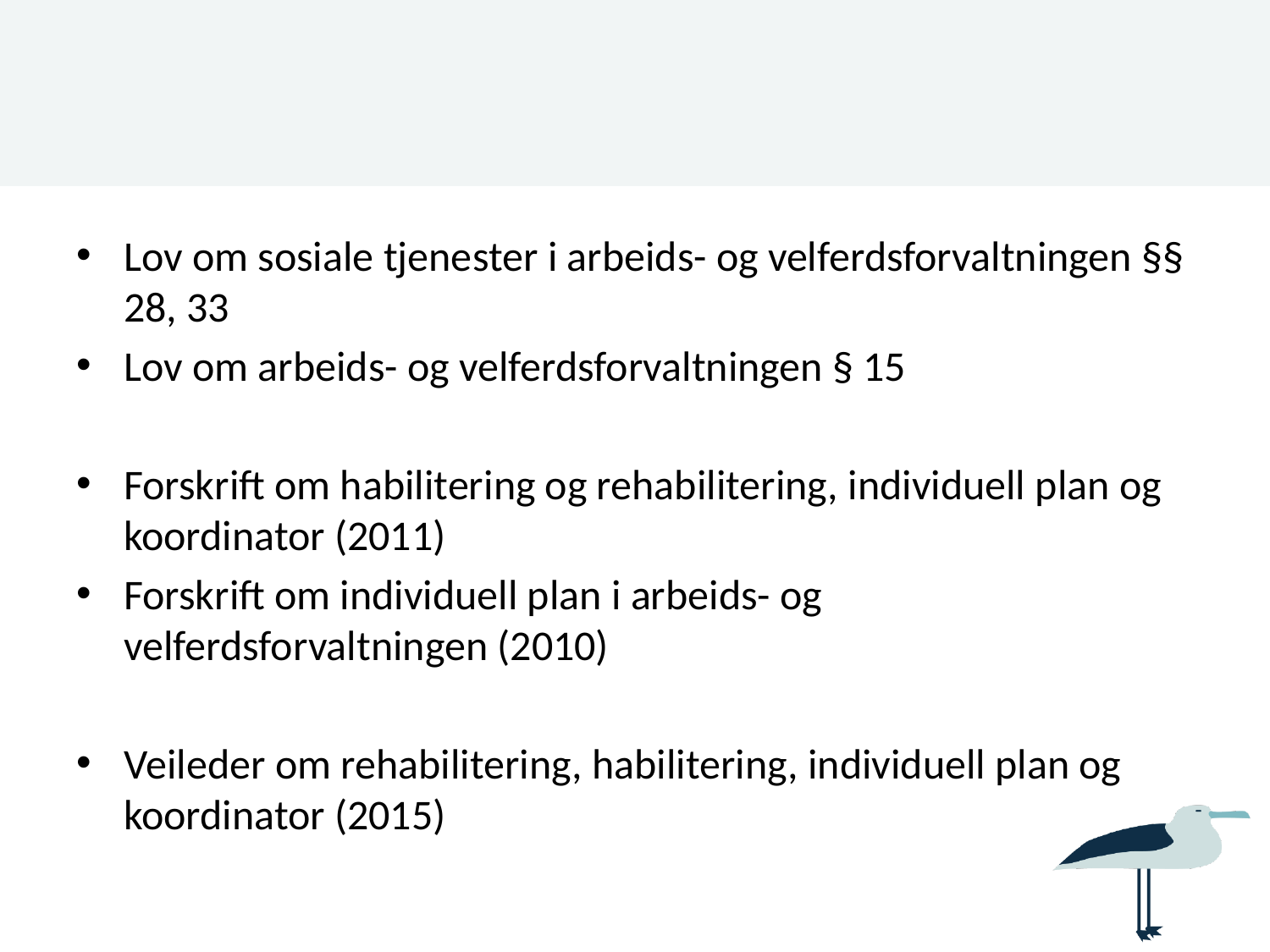

#
Lov om sosiale tjenester i arbeids- og velferdsforvaltningen §§ 28, 33
Lov om arbeids- og velferdsforvaltningen § 15

Forskrift om habilitering og rehabilitering, individuell plan og koordinator (2011)
Forskrift om individuell plan i arbeids- og velferdsforvaltningen (2010)

Veileder om rehabilitering, habilitering, individuell plan og koordinator (2015)